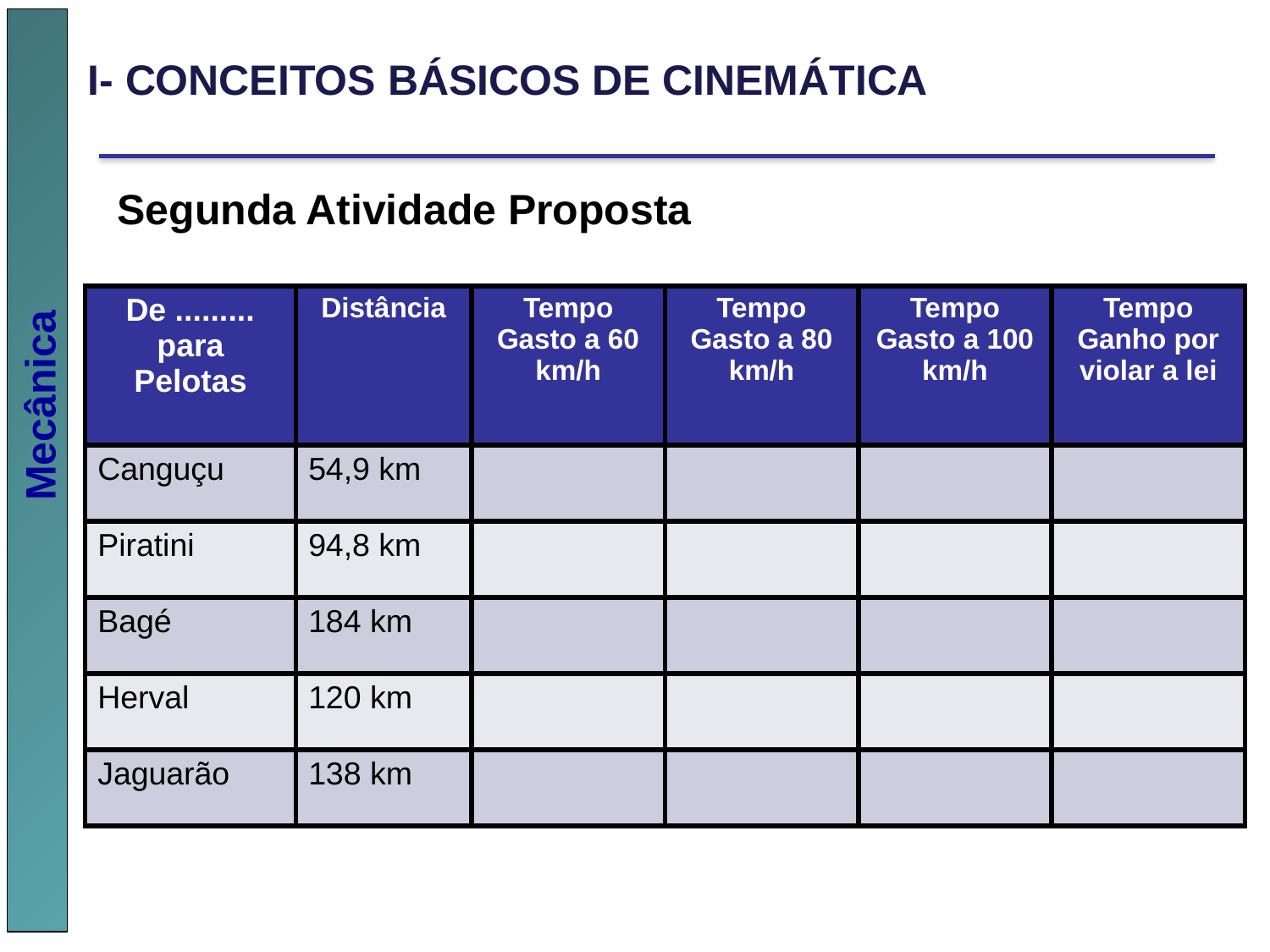

I- CONCEITOS BÁSICOS DE CINEMÁTICA
# Segunda Atividade Proposta
| De ......... para Pelotas | Distância | Tempo Gasto a 60 km/h | Tempo Gasto a 80 km/h | Tempo Gasto a 100 km/h | Tempo Ganho por violar a lei |
| --- | --- | --- | --- | --- | --- |
| Canguçu | 54,9 km |  |  |  |  |
| Piratini | 94,8 km |  |  |  |  |
| Bagé | 184 km |  |  |  |  |
| Herval | 120 km |  |  |  |  |
| Jaguarão | 138 km |  |  |  |  |